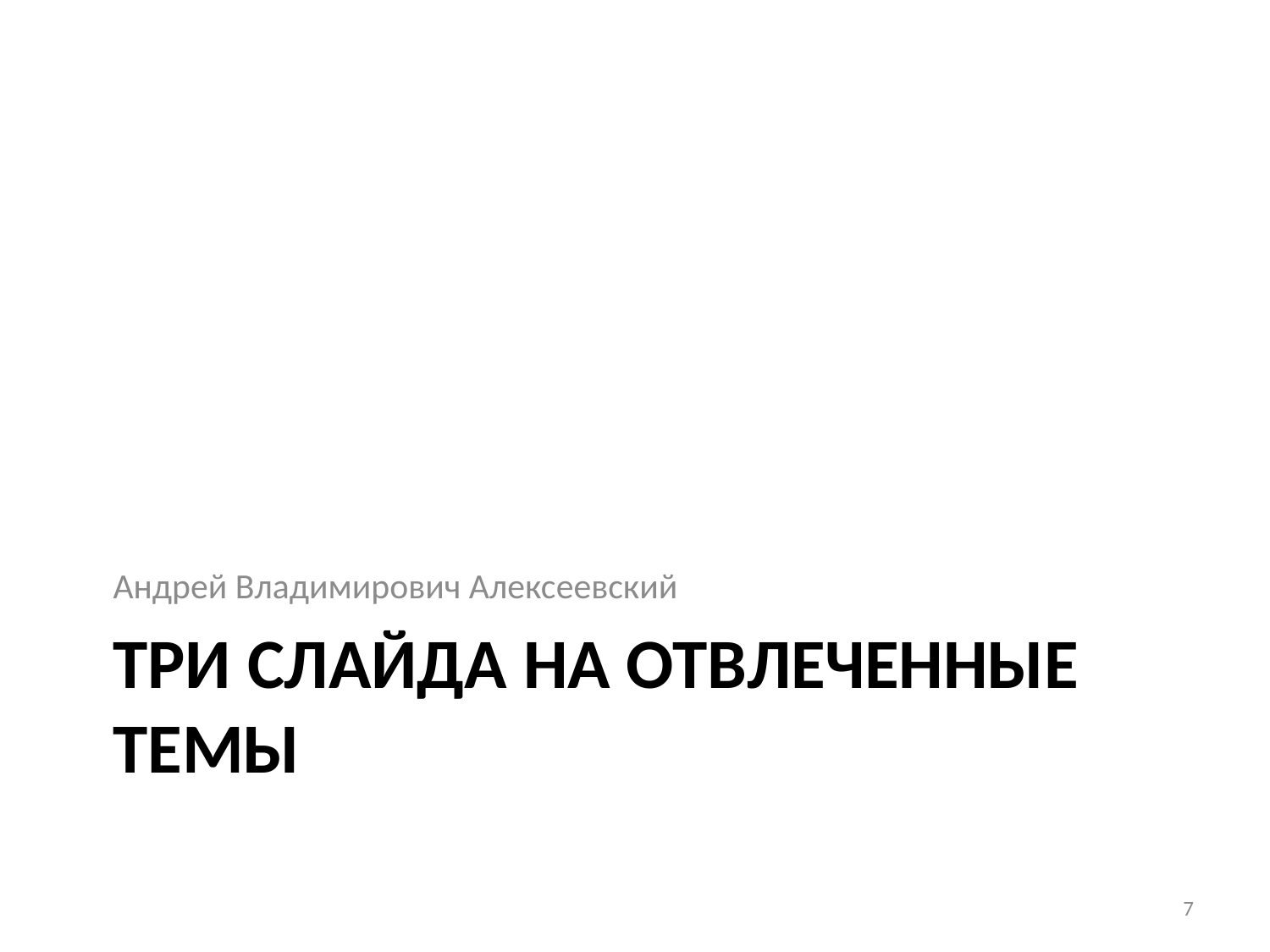

Андрей Владимирович Алексеевский
# Три слайда на отвлеченные темы
7